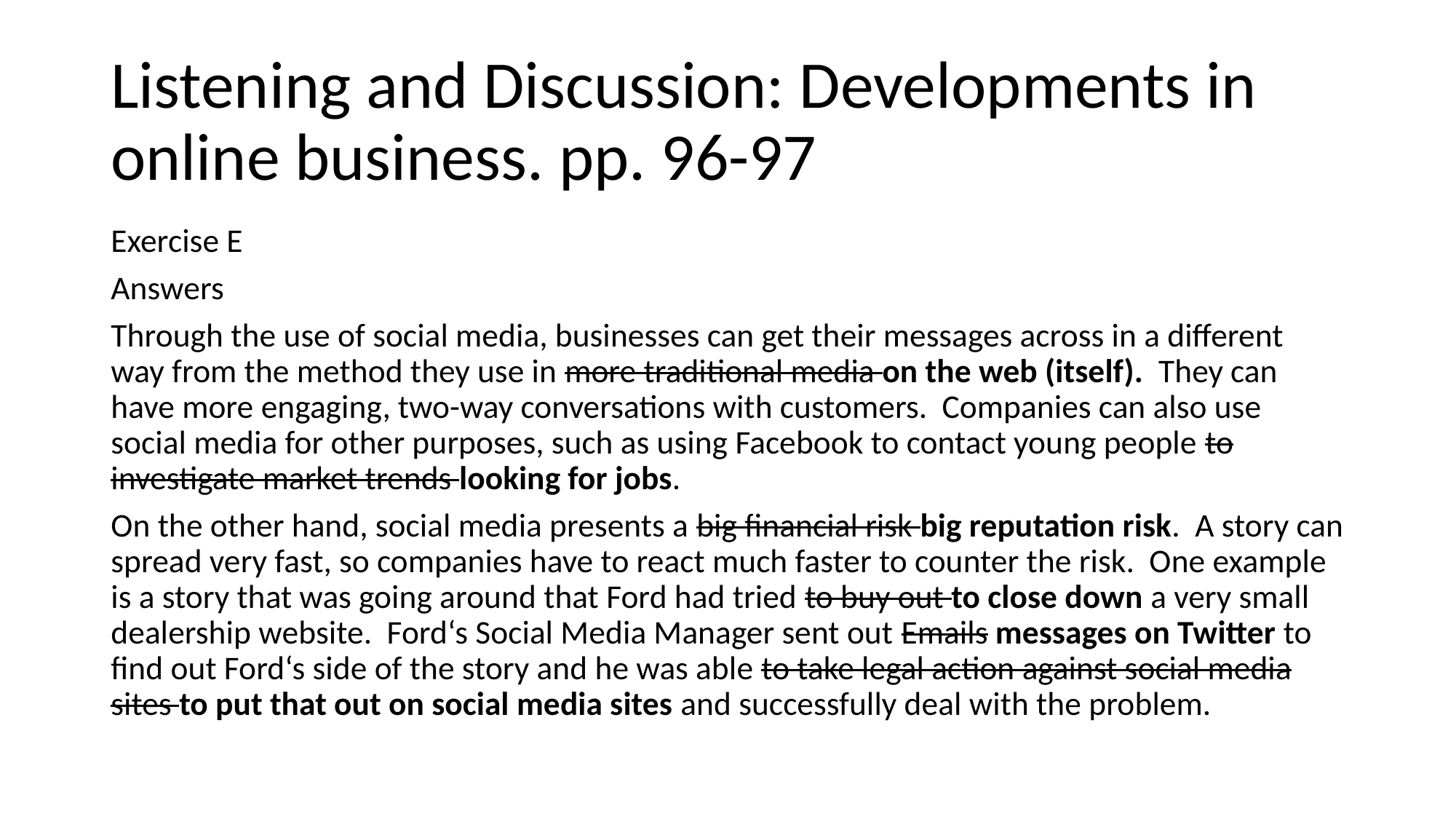

# Listening and Discussion: Developments in online business. pp. 96-97
Exercise E
Answers
Through the use of social media, businesses can get their messages across in a different way from the method they use in more traditional media on the web (itself).  They can have more engaging, two-way conversations with customers.  Companies can also use social media for other purposes, such as using Facebook to contact young people to investigate market trends looking for jobs.
On the other hand, social media presents a big financial risk big reputation risk.  A story can spread very fast, so companies have to react much faster to counter the risk.  One example is a story that was going around that Ford had tried to buy out to close down a very small dealership website.  Ford‘s Social Media Manager sent out Emails messages on Twitter to find out Ford‘s side of the story and he was able to take legal action against social media sites to put that out on social media sites and successfully deal with the problem.